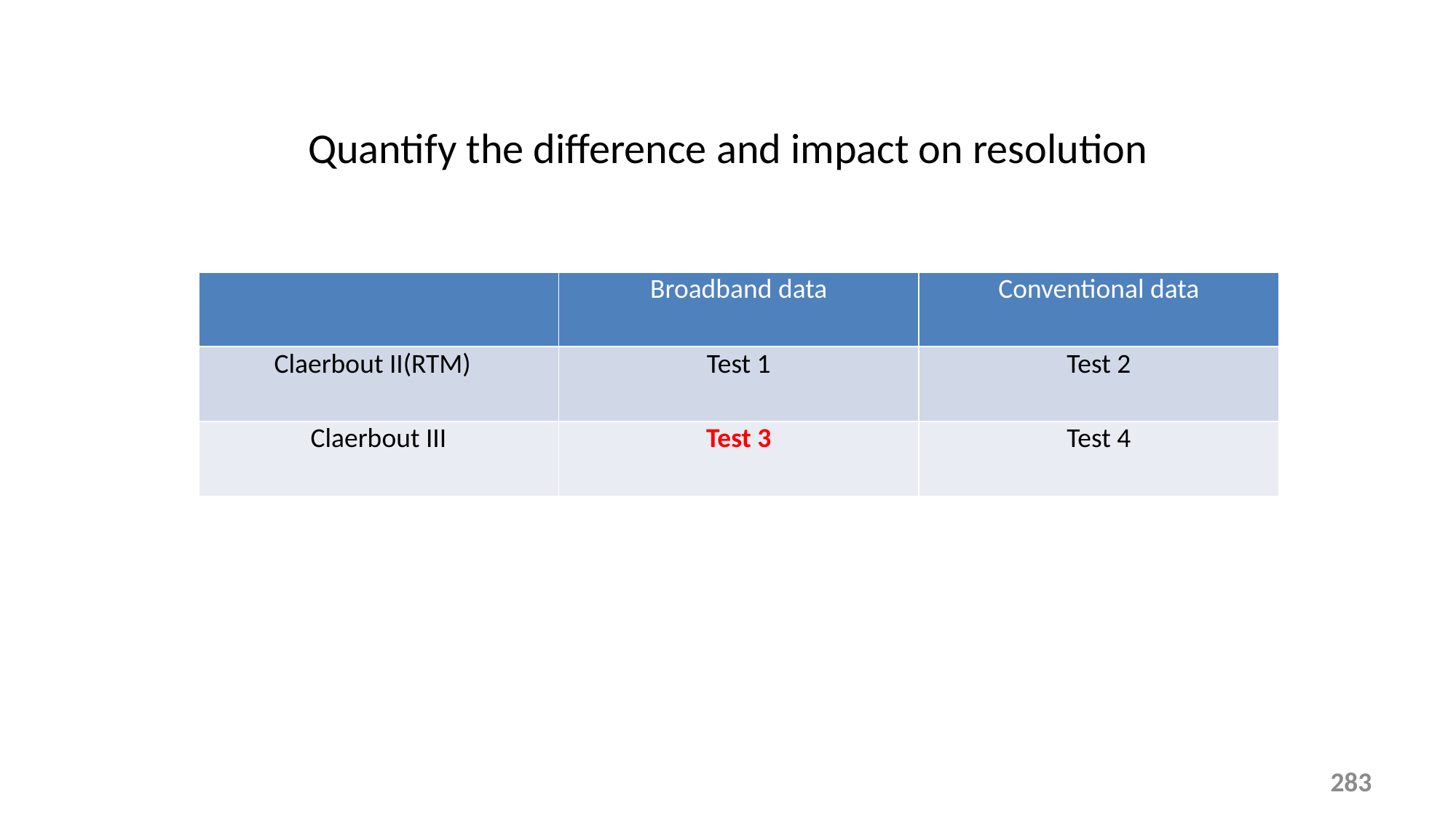

Quantify the difference and impact on resolution
|  | Broadband data | Conventional data |
| --- | --- | --- |
| Claerbout II(RTM) | Test 1 | Test 2 |
| Claerbout III | Test 3 | Test 4 |
283